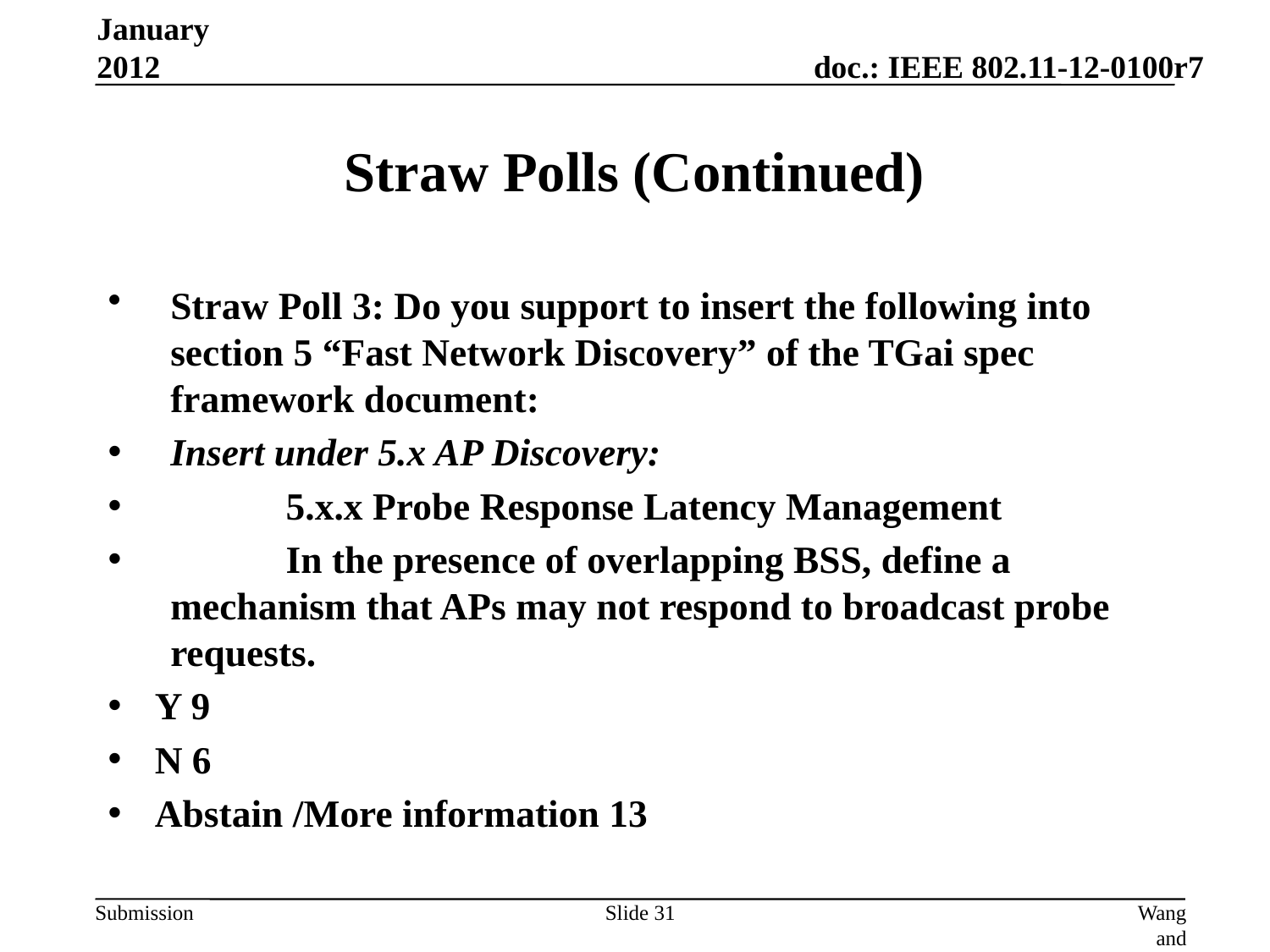

January 2012
# Straw Polls (Continued)
Straw Poll 3: Do you support to insert the following into section 5 “Fast Network Discovery” of the TGai spec framework document:
Insert under 5.x AP Discovery:
	5.x.x Probe Response Latency Management
	In the presence of overlapping BSS, define a  mechanism that APs may not respond to broadcast probe requests.
Y 9
N 6
Abstain /More information 13
Slide 31
Wang and Yee, MediaTek